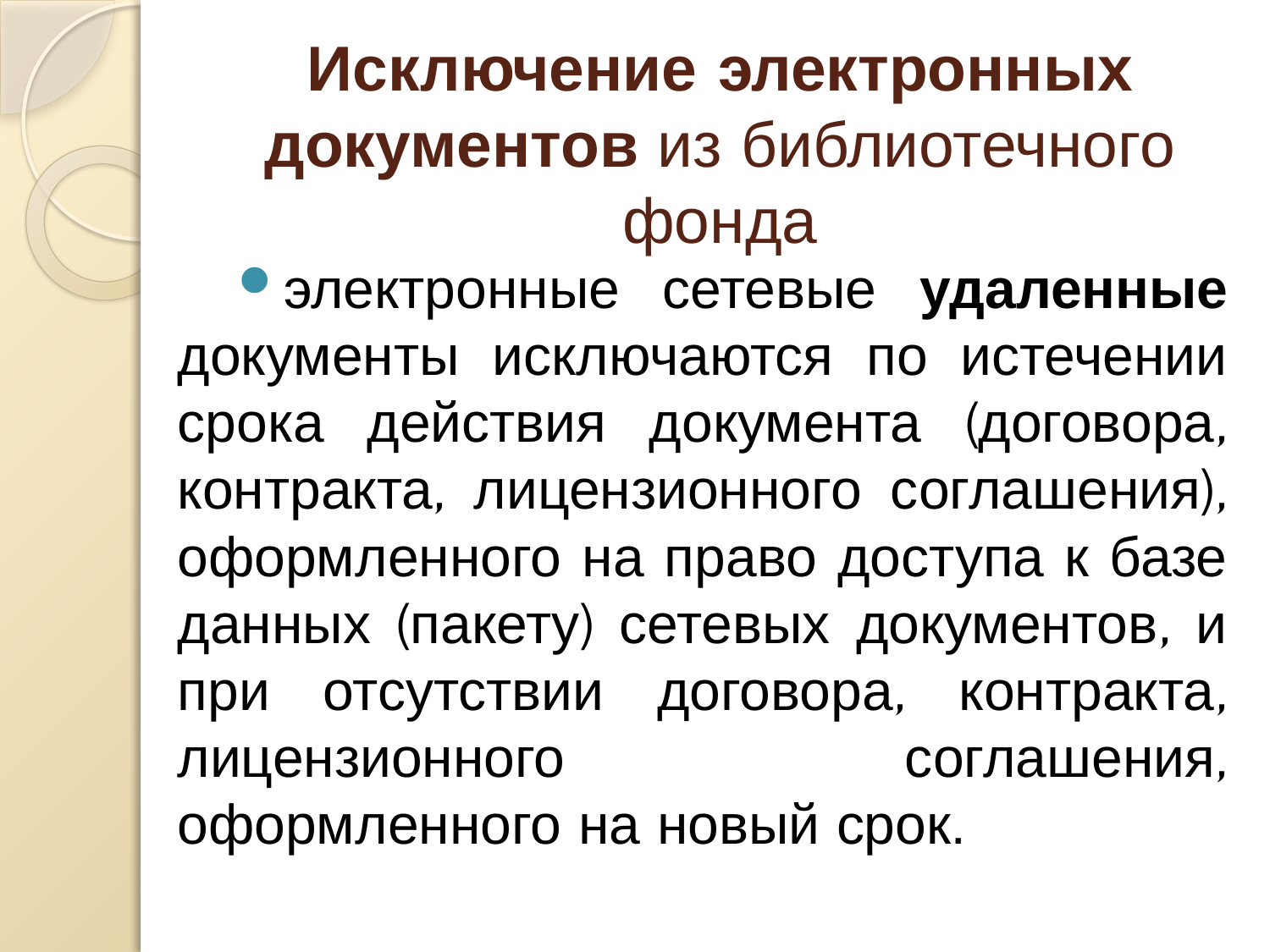

# Исключение электронных документов из библиотечного фонда
электронные сетевые удаленные документы исключаются по истечении срока действия документа (договора, контракта, лицензионного соглашения), оформленного на право доступа к базе данных (пакету) сетевых документов, и при отсутствии договора, контракта, лицензионного соглашения, оформленного на новый срок.